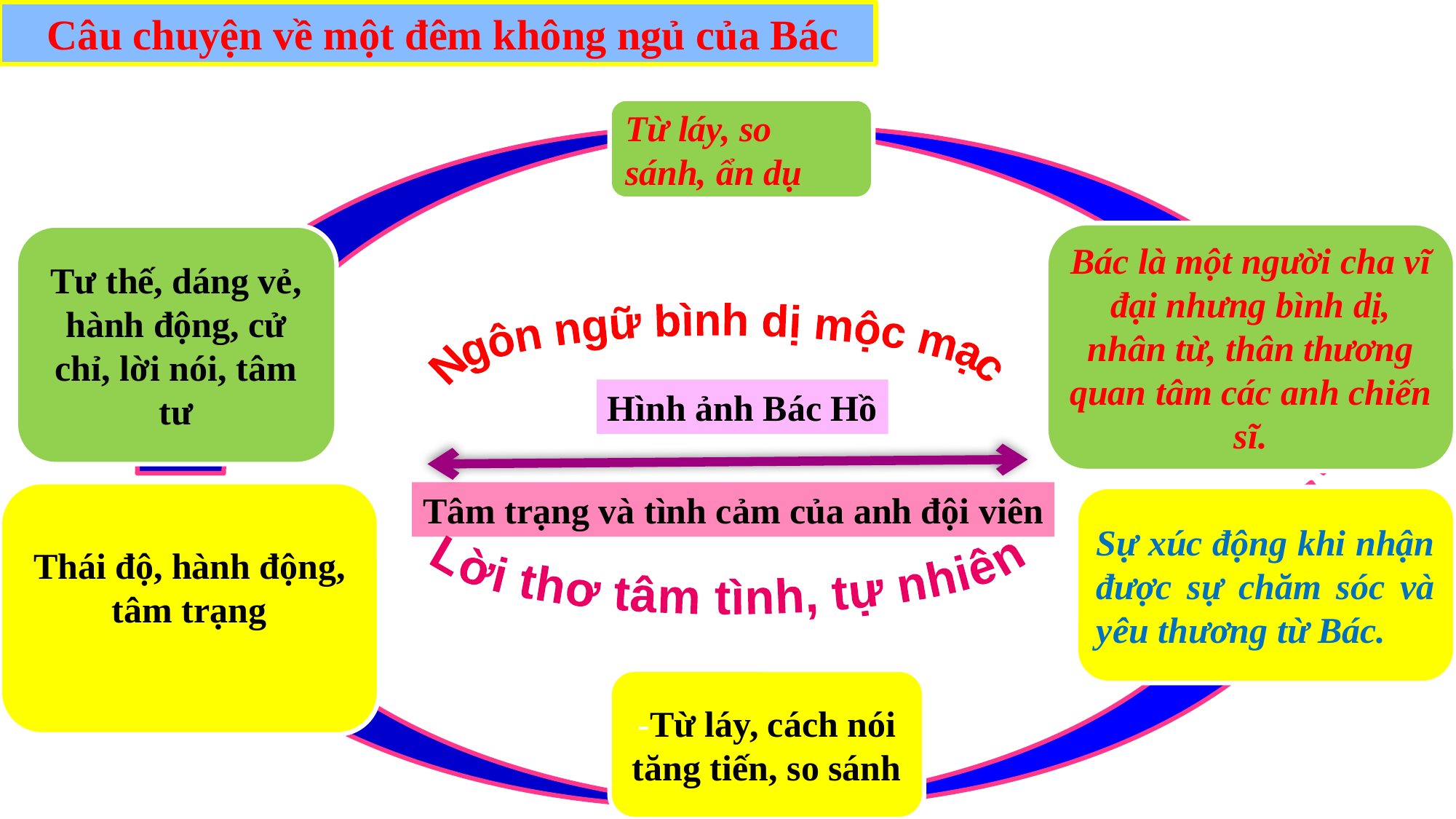

Câu chuyện về một đêm không ngủ của Bác

Từ láy, so sánh, ẩn dụ
Bác là một người cha vĩ đại nhưng bình dị, nhân từ, thân thương quan tâm các anh chiến sĩ.

Tư thế, dáng vẻ, hành động, cử chỉ, lời nói, tâm tư

Ngôn ngữ bình dị mộc mạc
Hình ảnh Bác Hồ
Lời thơ tâm tình, tự nhiên
Thái độ, hành động, tâm trạng

Tâm trạng và tình cảm của anh đội viên
Sự xúc động khi nhận được sự chăm sóc và yêu thương từ Bác.
-Từ láy, cách nói tăng tiến, so sánh